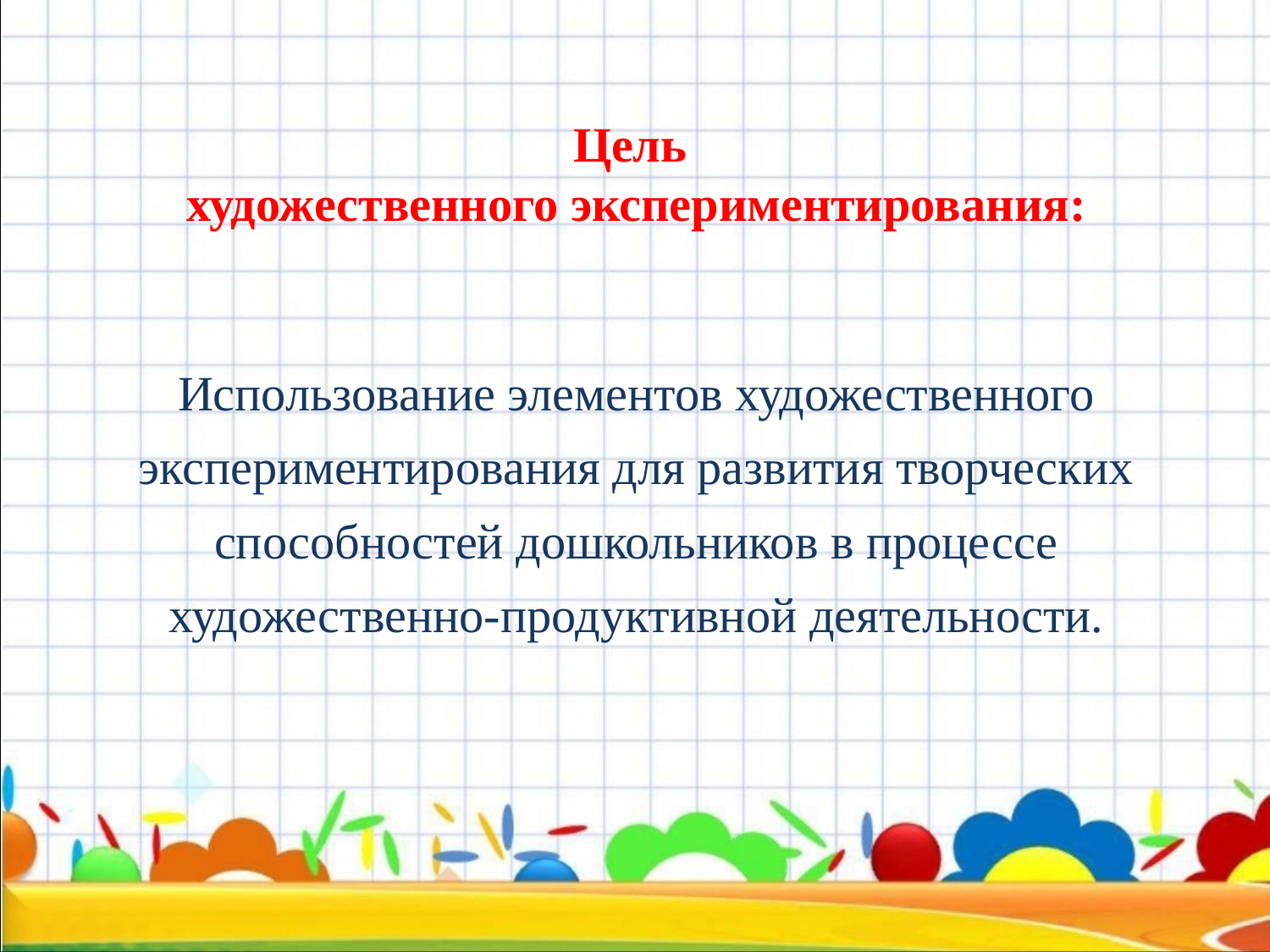

Цель
художественного экспериментирования:

Использование элементов художественного экспериментирования для развития творческих способностей дошкольников в процессе художественно-продуктивной деятельности.